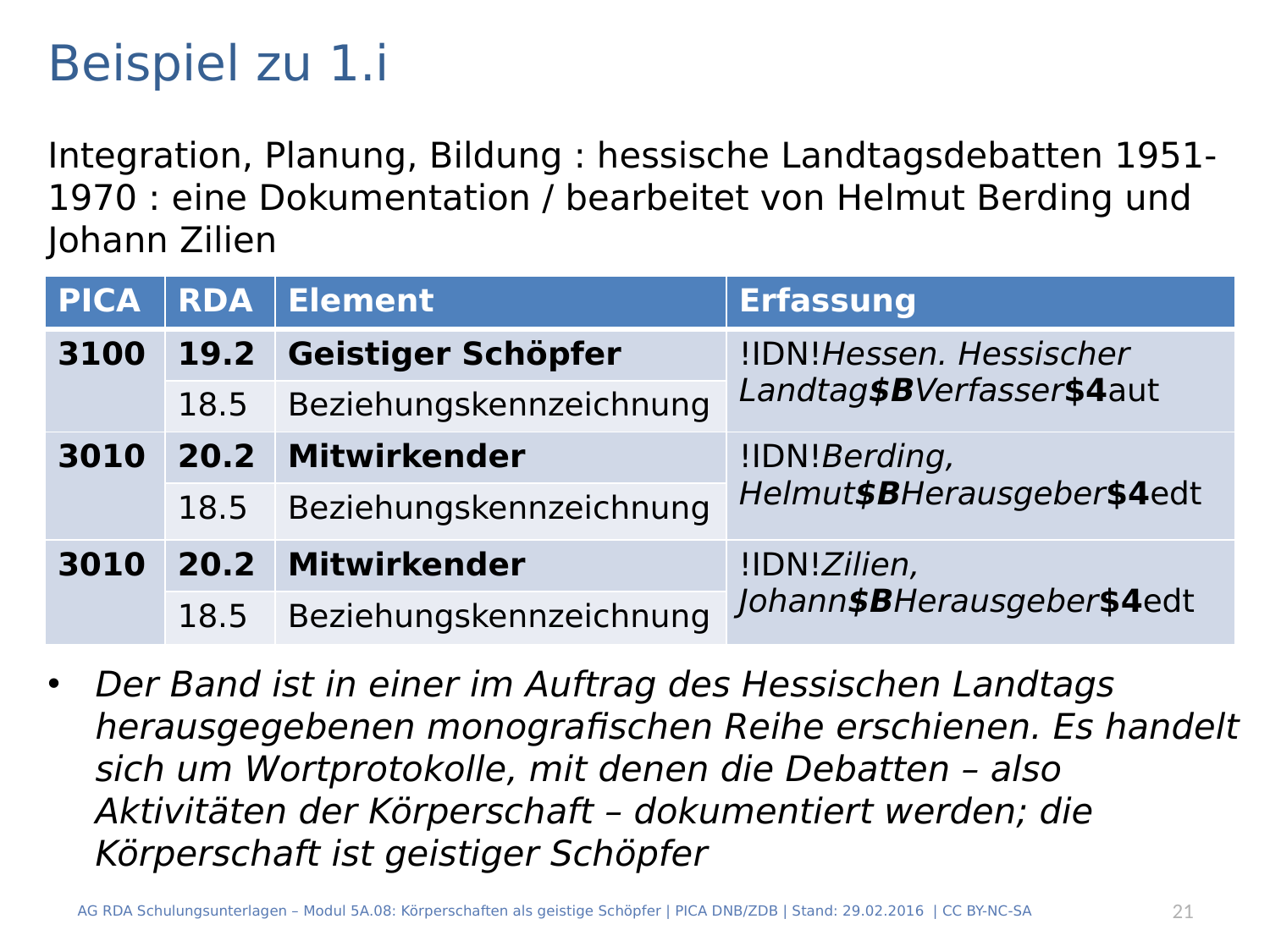

# Beispiel zu 1.i
Integration, Planung, Bildung : hessische Landtagsdebatten 1951-1970 : eine Doku­mentation / bearbeitet von Helmut Berding und Johann Zilien

Der Band ist in einer im Auftrag des Hessischen Landtags herausgegebenen monogra­fischen Reihe erschienen. Es handelt sich um Wortprotokolle, mit denen die Debatten – also Aktivitäten der Körperschaft – dokumentiert werden; die Körperschaft ist geistiger Schöpfer

| PICA | RDA | Element | Erfassung |
| --- | --- | --- | --- |
| 3100 | 19.2 | Geistiger Schöpfer | !IDN!Hessen. Hessischer Landtag$BVerfasser$4aut |
|  | 18.5 | Beziehungskennzeichnung |  |
| 3010 | 20.2 | Mitwirkender | !IDN!Berding, Helmut$BHerausgeber$4edt |
|  | 18.5 | Beziehungskennzeichnung |  |
| 3010 | 20.2 | Mitwirkender | !IDN!Zilien, Johann$BHerausgeber$4edt |
|  | 18.5 | Beziehungskennzeichnung |  |
AG RDA Schulungsunterlagen – Modul 5A.08: Körperschaften als geistige Schöpfer | PICA DNB/ZDB | Stand: 29.02.2016  | CC BY-NC-SA
21